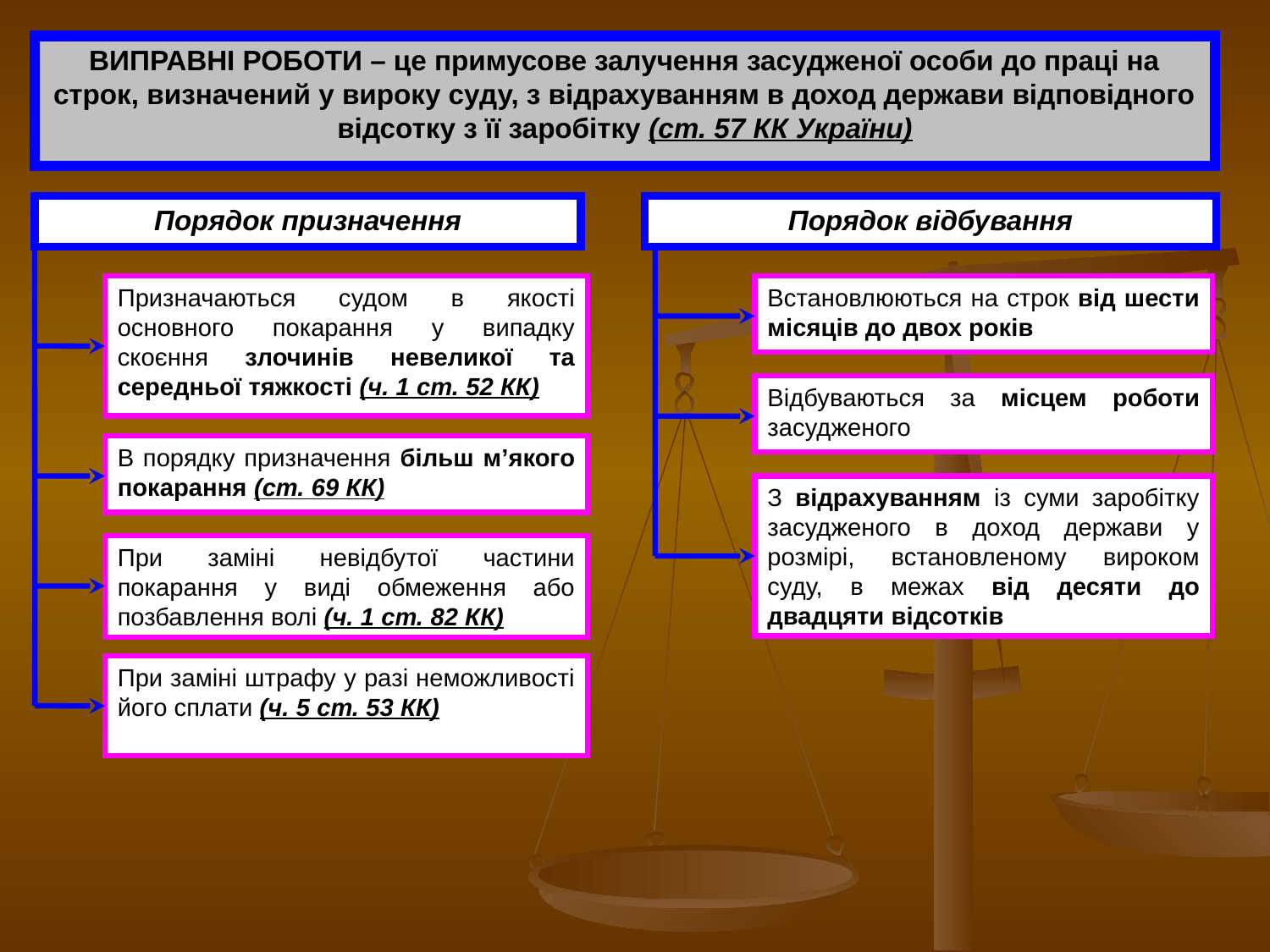

ВИПРАВНІ РОБОТИ – це примусове залучення засудженої особи до праці на строк, визначений у вироку суду, з відрахуванням в доход держави відповідного відсотку з її заробітку (ст. 57 КК України)
Порядок призначення
Порядок відбування

Призначаються судом в якості основного покарання у випадку скоєння злочинів невеликої та середньої тяжкості (ч. 1 ст. 52 КК)
Встановлюються на строк від шести місяців до двох років

Відбуваються за місцем роботи засудженого

В порядку призначення більш м’якого покарання (ст. 69 КК)

З відрахуванням із суми заробітку засудженого в доход держави у розмірі, встановленому вироком суду, в межах від десяти до двадцяти відсотків
При заміні невідбутої частини покарання у виді обмеження або позбавлення волі (ч. 1 ст. 82 КК)

При заміні штрафу у разі неможливості його сплати (ч. 5 ст. 53 КК)